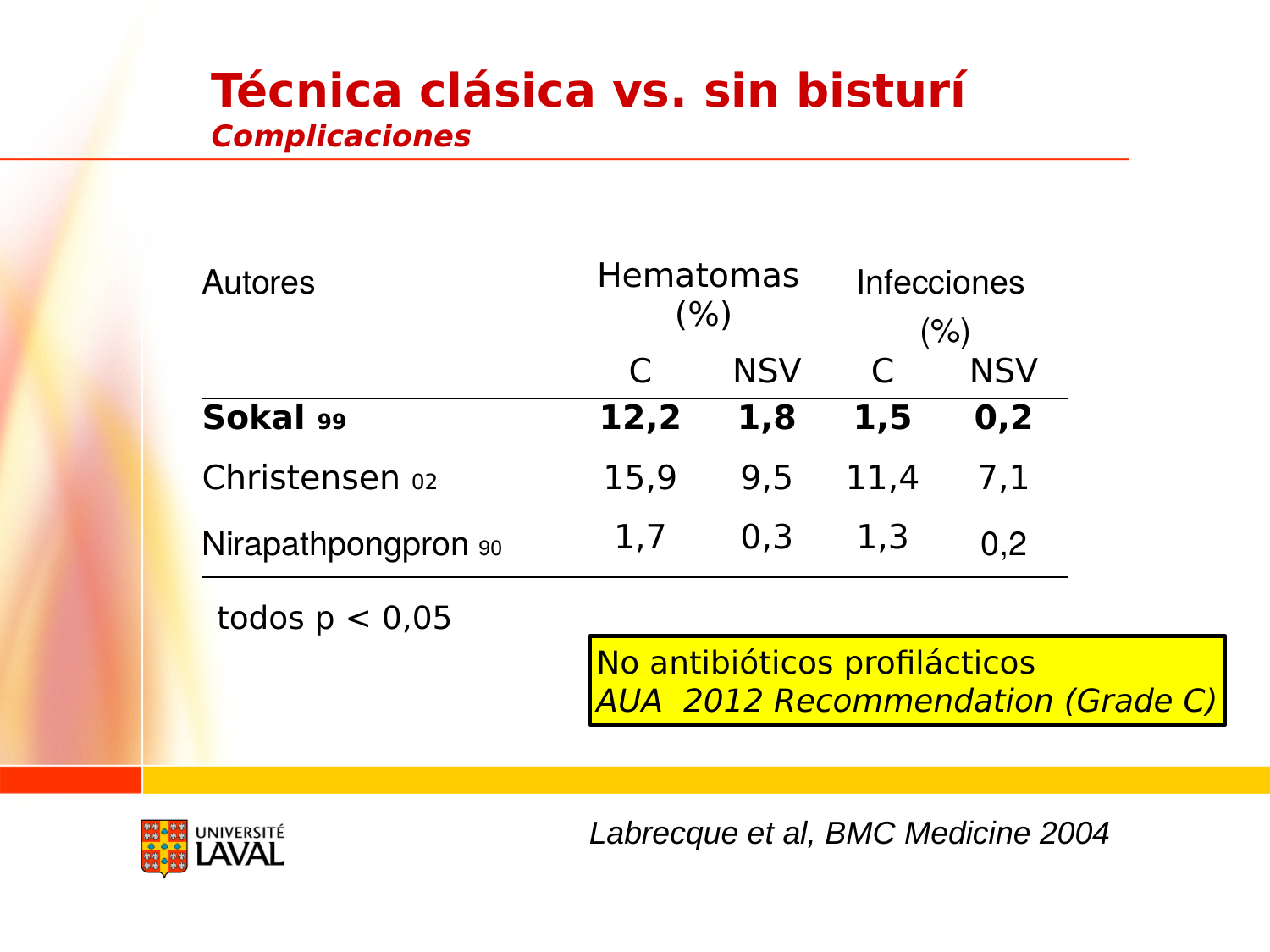

Técnica clásica vs. sin bisturí
Complicaciones
| Autores | Hematomas (%) |  | Infecciones (%) |  |
| --- | --- | --- | --- | --- |
|  | C | NSV | C | NSV |
| Sokal 99 | 12,2 | 1,8 | 1,5 | 0,2 |
| Christensen 02 | 15,9 | 9,5 | 11,4 | 7,1 |
| Nirapathpongpron 90 | 1,7 | 0,3 | 1,3 | 0,2 |
todos p < 0,05
No antibióticos profilácticos
AUA  2012 Recommendation (Grade C)
26
Labrecque et al, BMC Medicine 2004